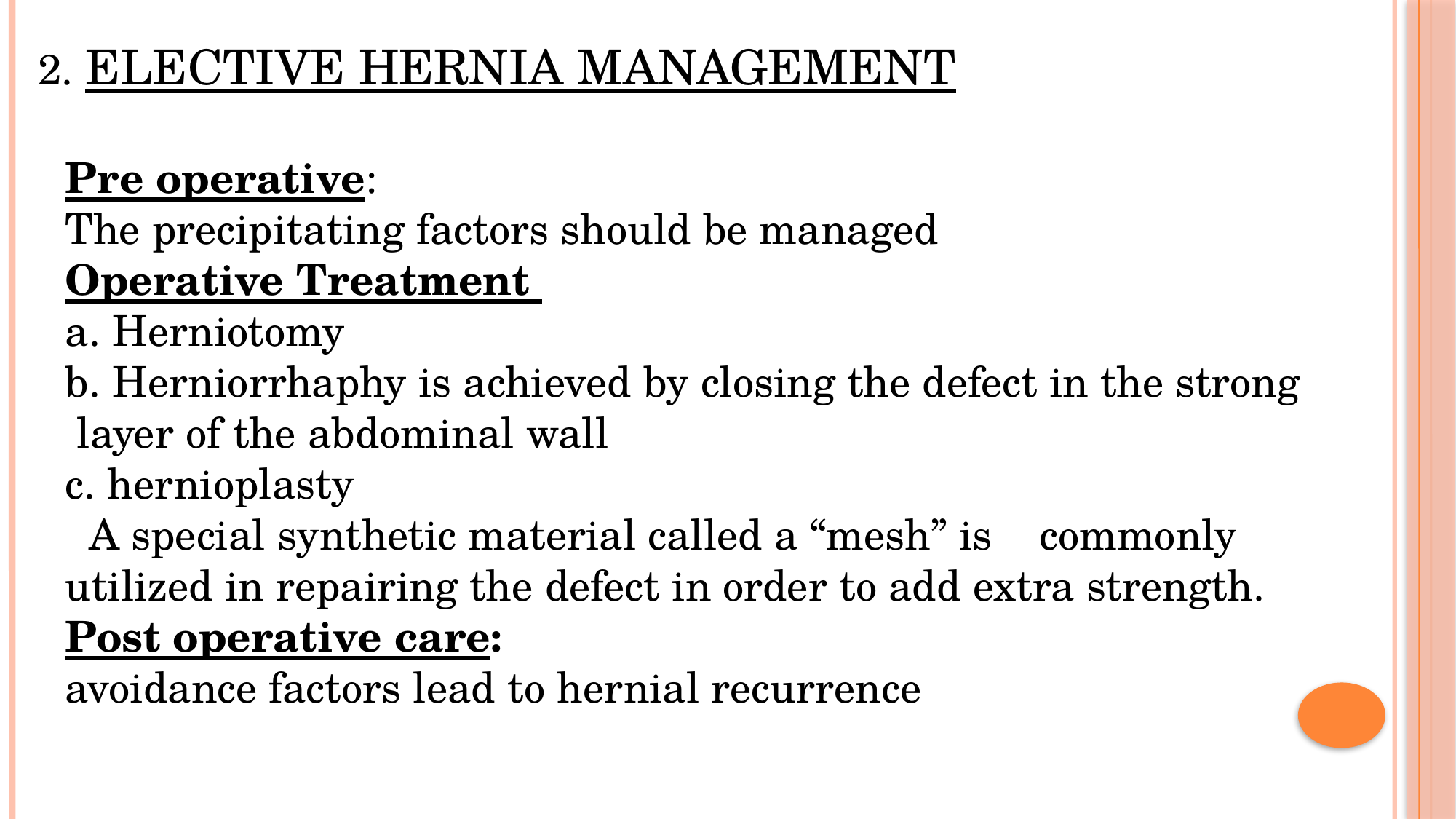

# 2. Elective hernia management
Pre operative:
The precipitating factors should be managed
Operative Treatment
a. Herniotomy
b. Herniorrhaphy is achieved by closing the defect in the strong    layer of the abdominal wall
c. hernioplasty
  A special synthetic material called a “mesh” is    commonly utilized in repairing the defect in order to add extra strength.
Post operative care:
avoidance factors lead to hernial recurrence